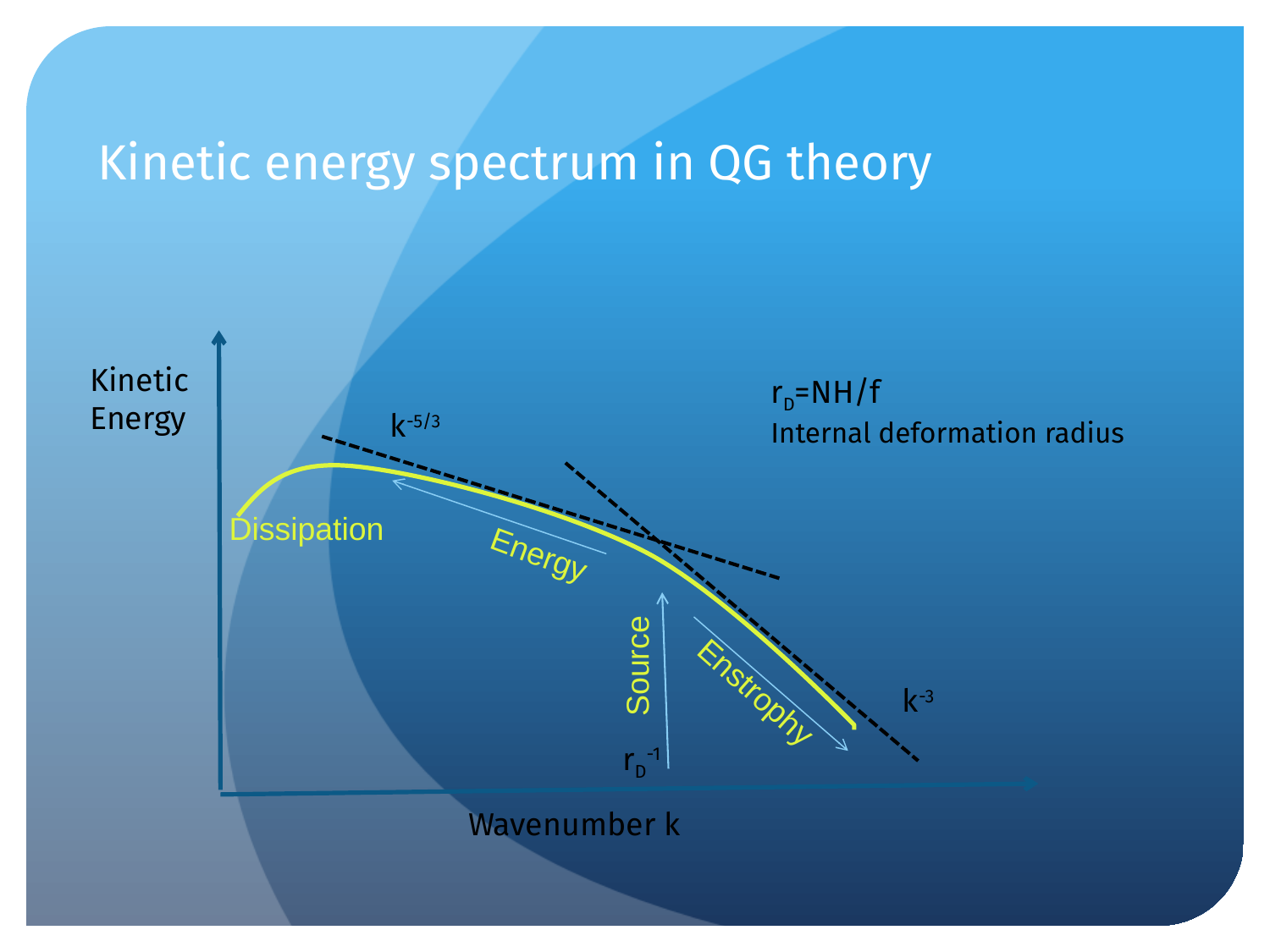

# Kinetic energy spectrum in QG theory
Kinetic Energy
rD=NH/f
Internal deformation radius
k-5/3

Dissipation
Energy
Source
Enstrophy
k-3
rD-1
Wavenumber k